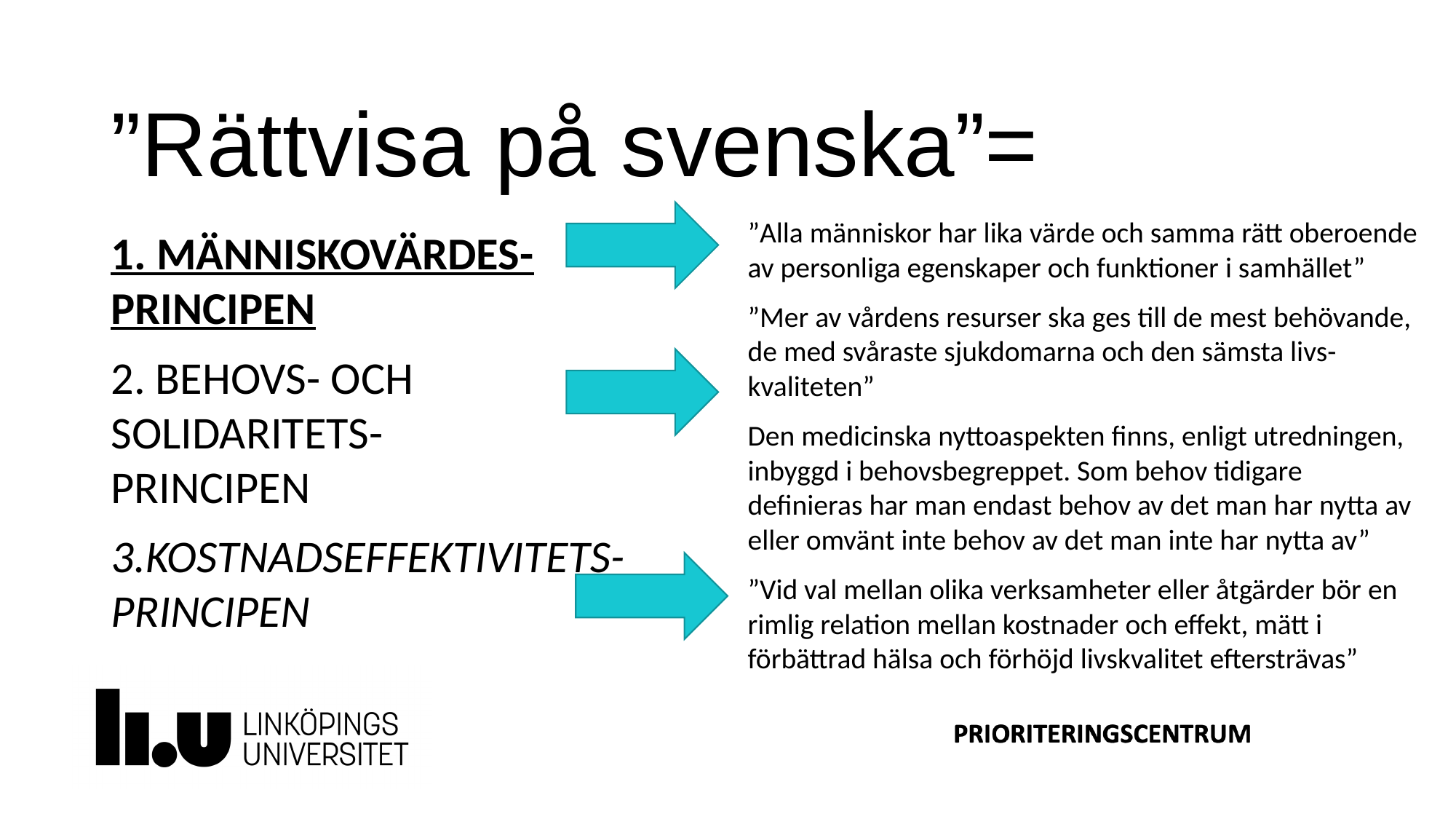

”Rättvisa på svenska”=

”Alla människor har lika värde och samma rätt oberoende av personliga egenskaper och funktioner i samhället”
”Mer av vårdens resurser ska ges till de mest behövande, de med svåraste sjukdomarna och den sämsta livs-kvaliteten”
Den medicinska nyttoaspekten finns, enligt utredningen, inbyggd i behovsbegreppet. Som behov tidigare definieras har man endast behov av det man har nytta av eller omvänt inte behov av det man inte har nytta av”
”Vid val mellan olika verksamheter eller åtgärder bör en rimlig relation mellan kostnader och effekt, mätt i förbättrad hälsa och förhöjd livskvalitet eftersträvas”

1. MÄNNISKOVÄRDES-PRINCIPEN
2. BEHOVS- OCH SOLIDARITETS-
PRINCIPEN
3.KOSTNADSEFFEKTIVITETS-
PRINCIPEN